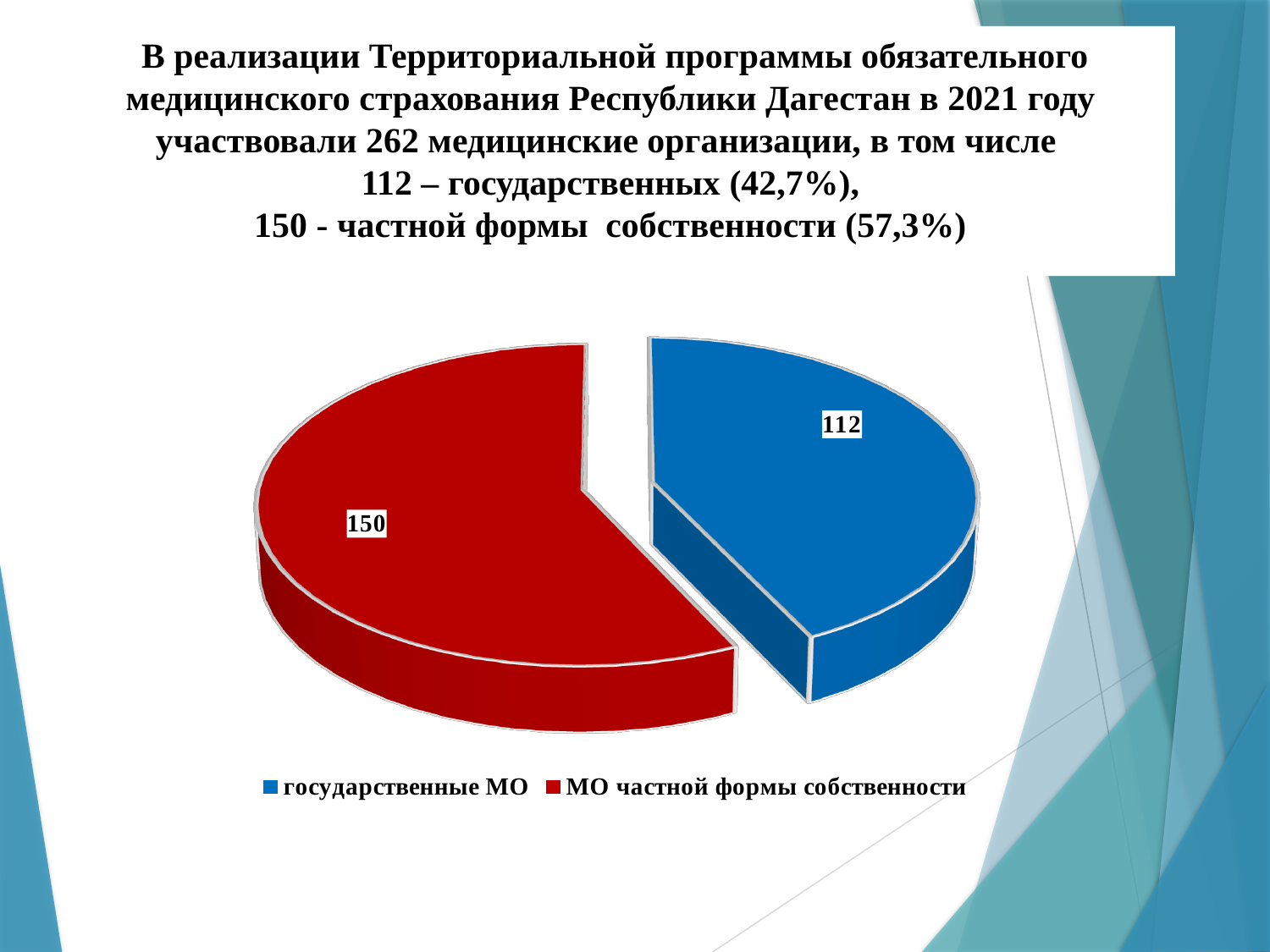

# В реализации Территориальной программы обязательного медицинского страхования Республики Дагестан в 2021 году  участвовали 262 медицинские организации, в том числе 112 – государственных (42,7%), 150 - частной формы  собственности (57,3%)

[unsupported chart]